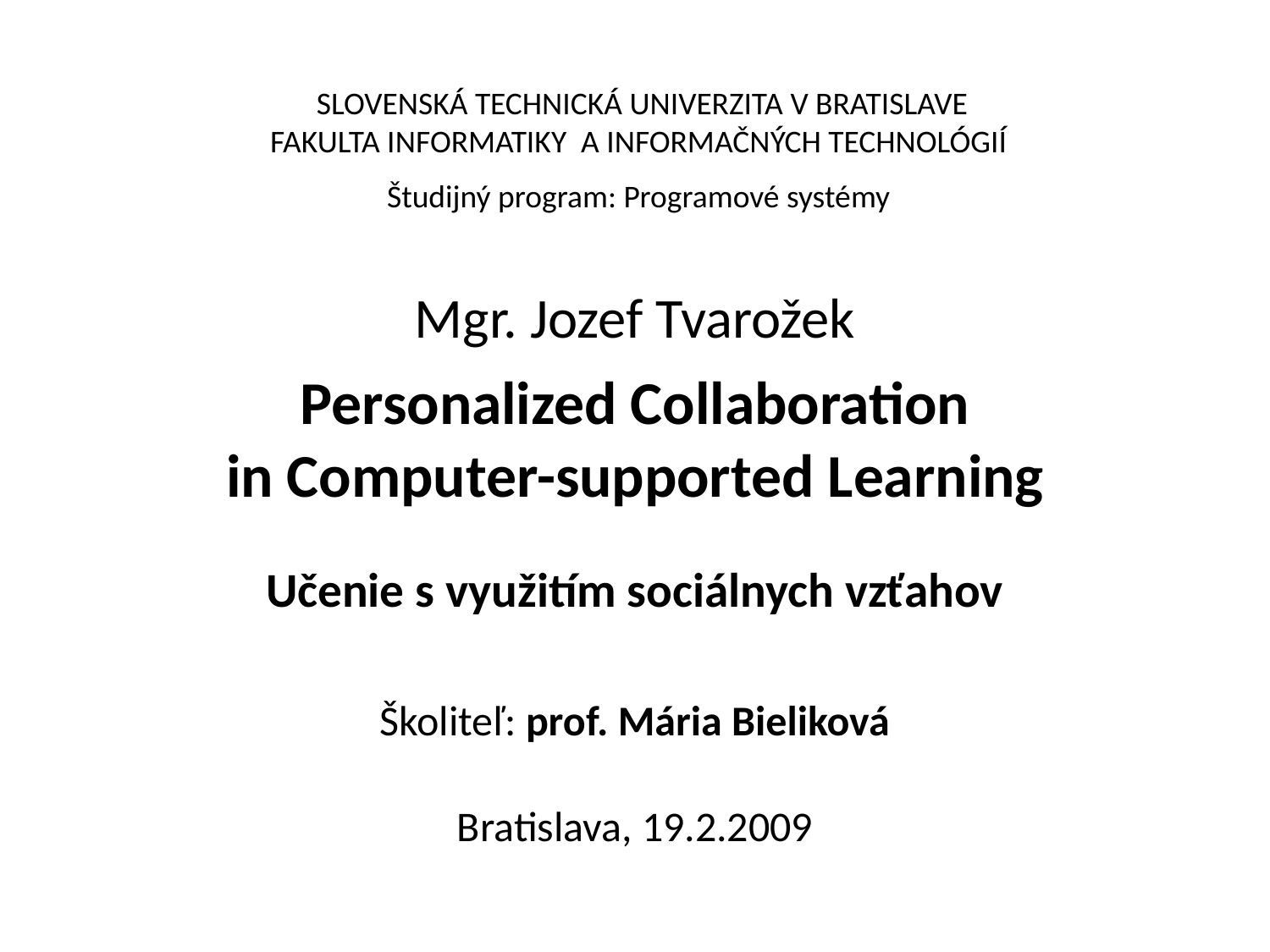

Slovenská technická univerzita v Bratislave
FAKULTA INFORMATIKY  A INFORMAČNÝCH TECHNOLÓGIÍ

Študijný program: Programové systémy
Mgr. Jozef Tvarožek
# Personalized Collaboration in Computer-supported Learning Učenie s využitím sociálnych vzťahov
Školiteľ: prof. Mária Bieliková
Bratislava, 19.2.2009